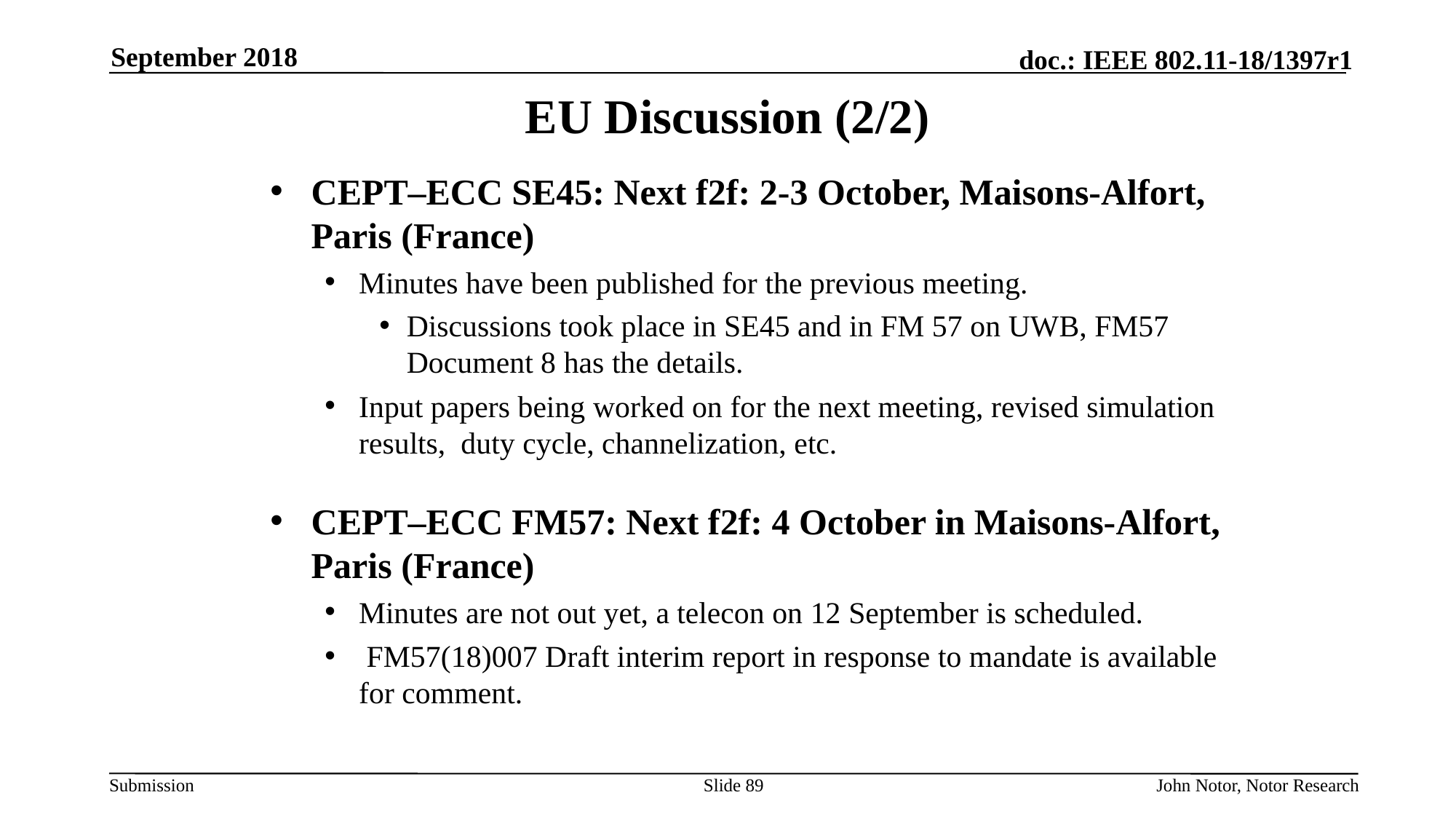

September 2018
# EU Discussion (2/2)
CEPT–ECC SE45: Next f2f: 2-3 October, Maisons-Alfort, Paris (France)
Minutes have been published for the previous meeting.
Discussions took place in SE45 and in FM 57 on UWB, FM57 Document 8 has the details.
Input papers being worked on for the next meeting, revised simulation results,  duty cycle, channelization, etc.

CEPT–ECC FM57: Next f2f: 4 October in Maisons-Alfort, Paris (France)
Minutes are not out yet, a telecon on 12 September is scheduled.
 FM57(18)007 Draft interim report in response to mandate is available for comment.
Slide 89
John Notor, Notor Research